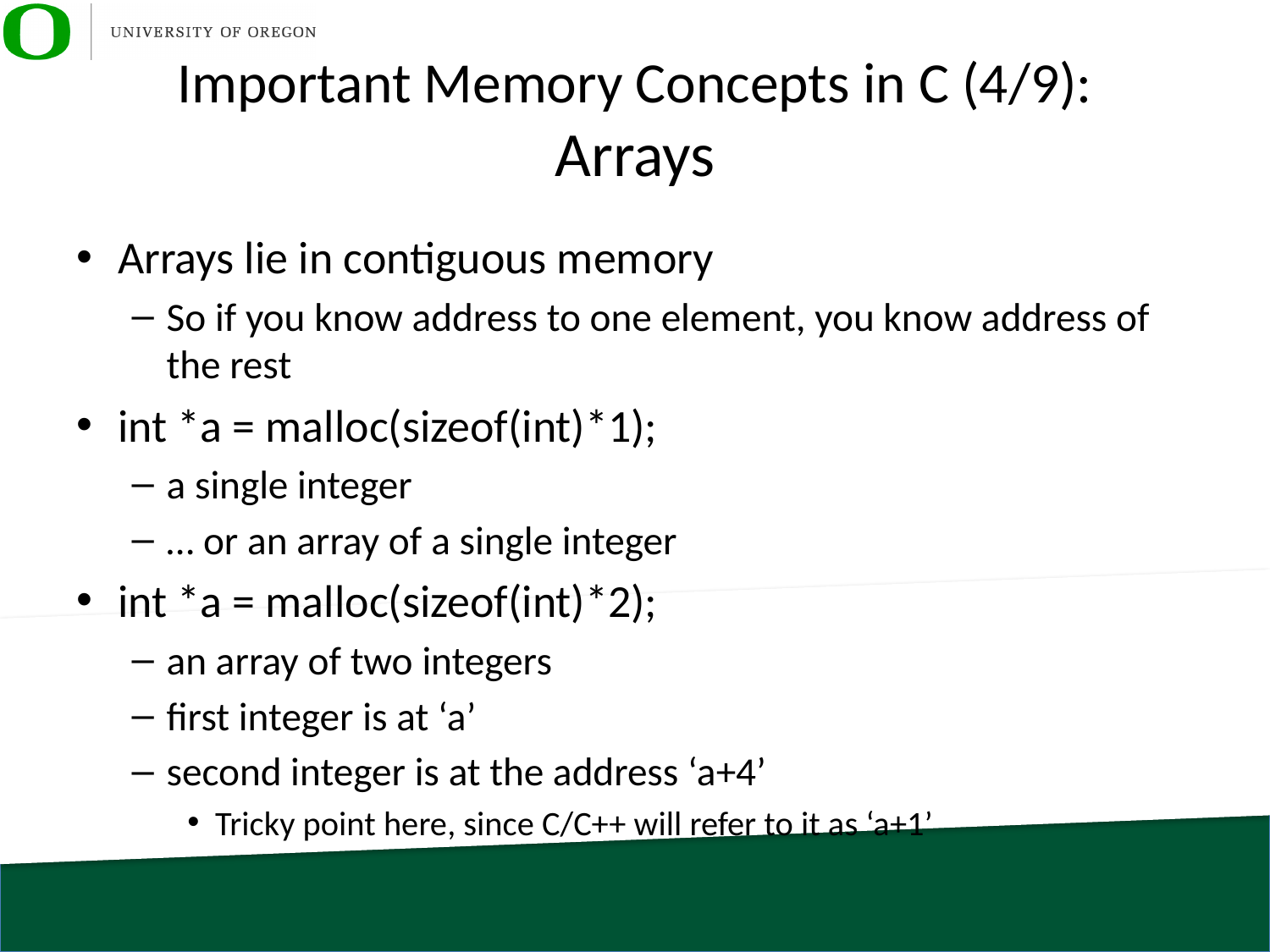

# Important Memory Concepts in C (4/9): Arrays
Arrays lie in contiguous memory
So if you know address to one element, you know address of the rest
int *a = malloc(sizeof(int)*1);
a single integer
… or an array of a single integer
int *a = malloc(sizeof(int)*2);
an array of two integers
first integer is at ‘a’
second integer is at the address ‘a+4’
Tricky point here, since C/C++ will refer to it as ‘a+1’